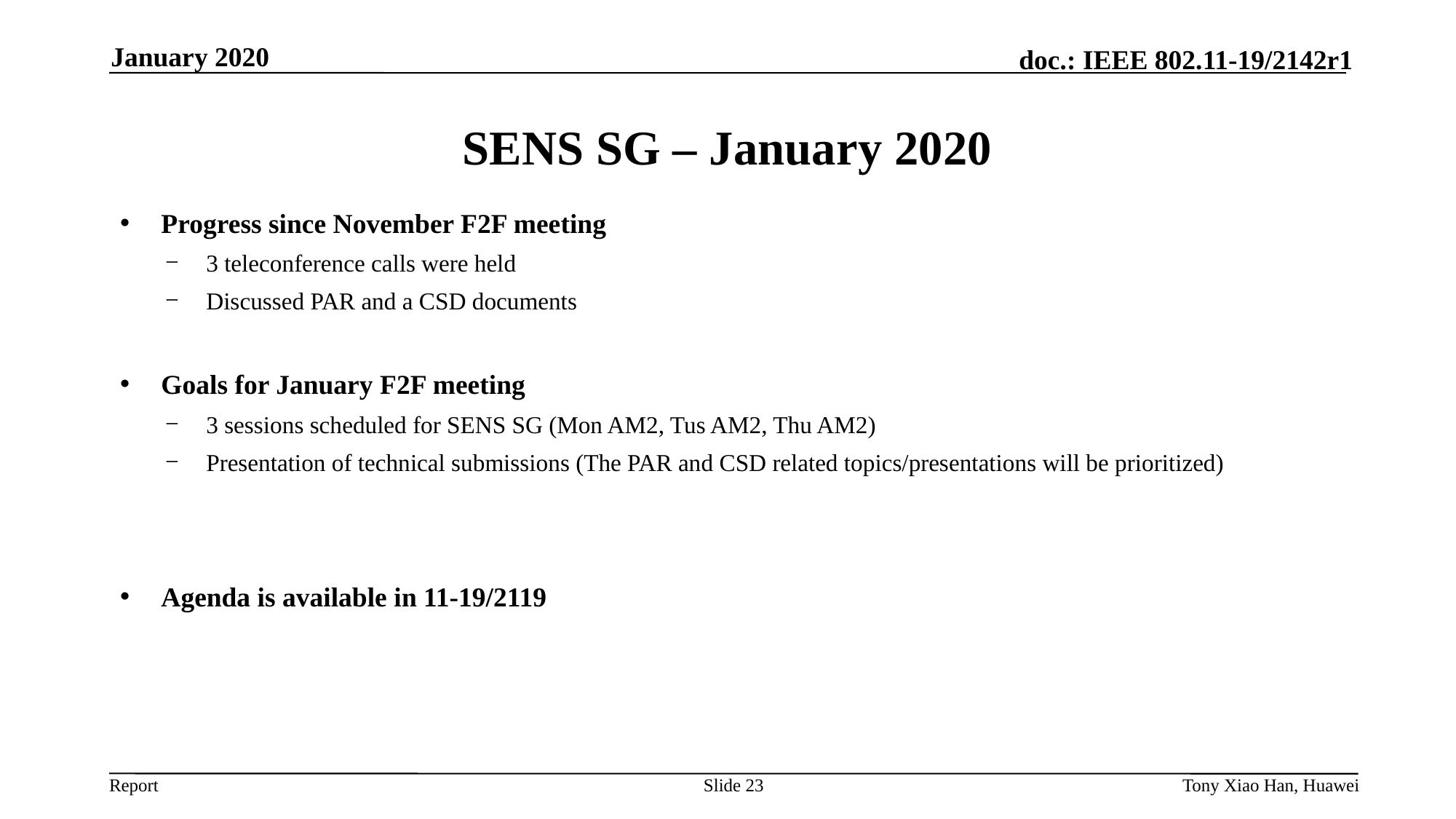

January 2020
# SENS SG – January 2020
Progress since November F2F meeting
3 teleconference calls were held
Discussed PAR and a CSD documents

Goals for January F2F meeting
3 sessions scheduled for SENS SG (Mon AM2, Tus AM2, Thu AM2)
Presentation of technical submissions (The PAR and CSD related topics/presentations will be prioritized)

Agenda is available in 11-19/2119
Slide 23
Tony Xiao Han, Huawei